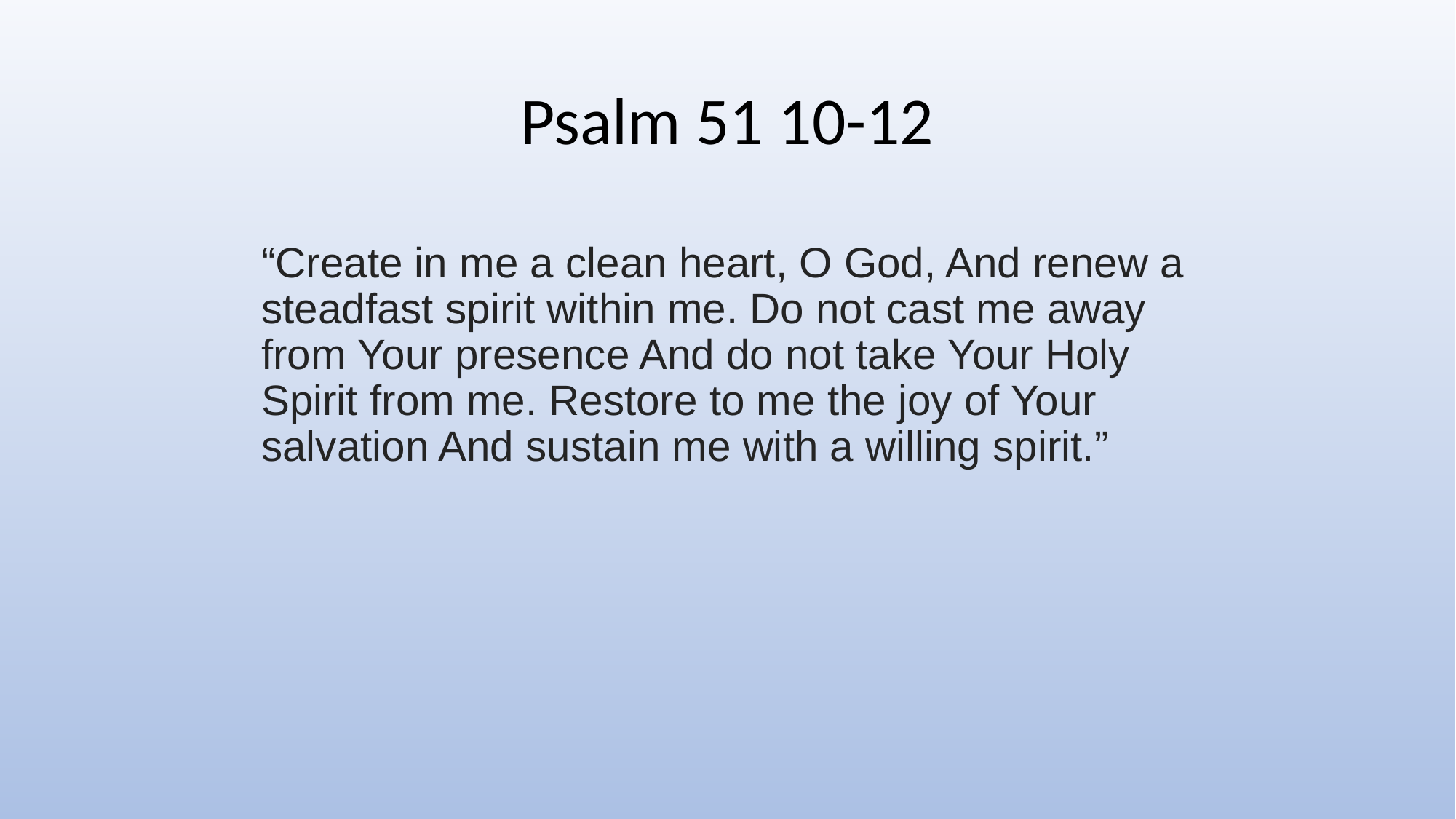

# Psalm 51 10-12
“Create in me a clean heart, O God, And renew a steadfast spirit within me. Do not cast me away from Your presence And do not take Your Holy Spirit from me. Restore to me the joy of Your salvation And sustain me with a willing spirit.”